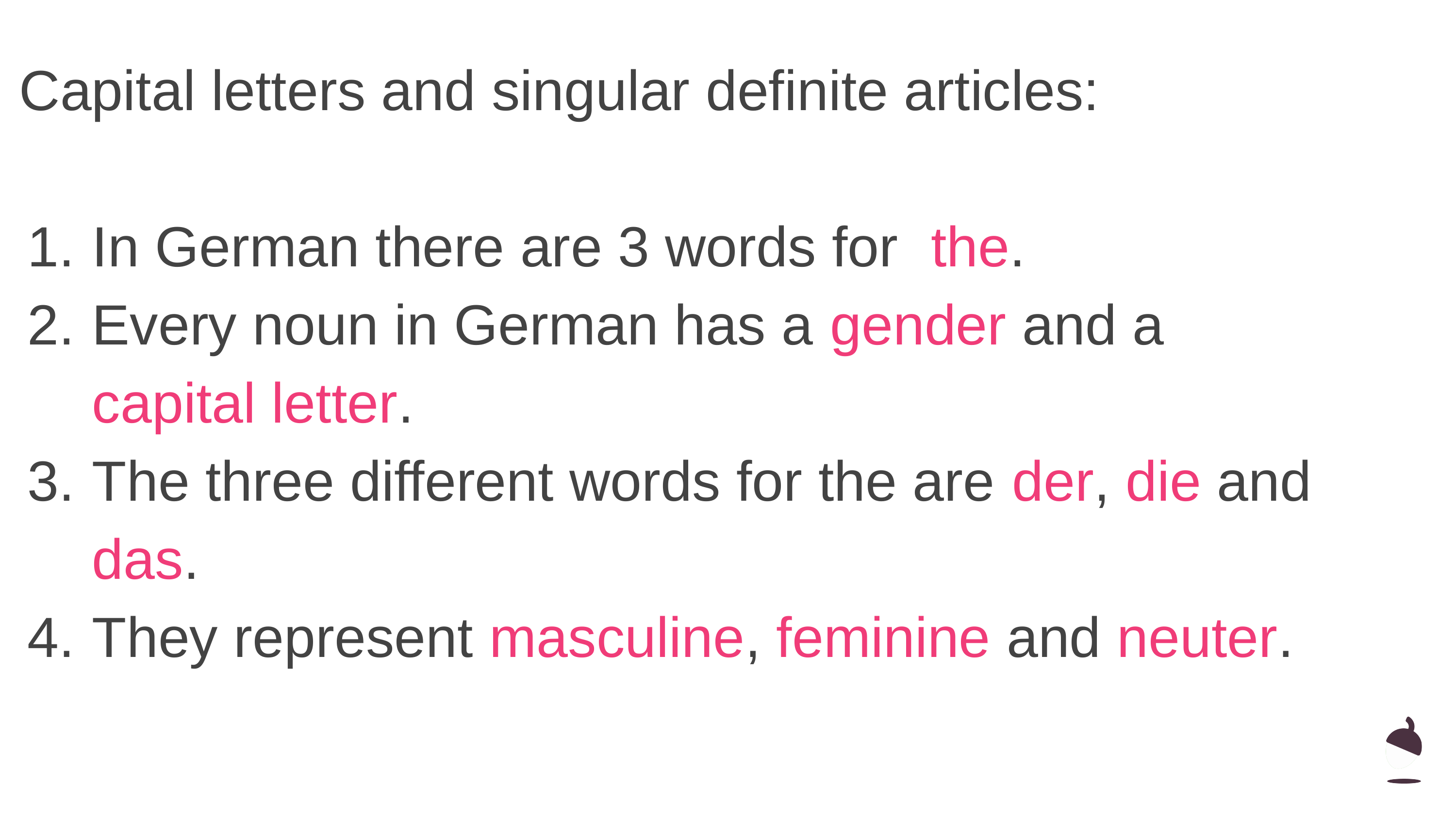

# Capital letters and singular definite articles:

In German there are 3 words for  the.
Every noun in German has a gender and a capital letter.
The three different words for the are der, die and das.
They represent masculine, feminine and neuter.